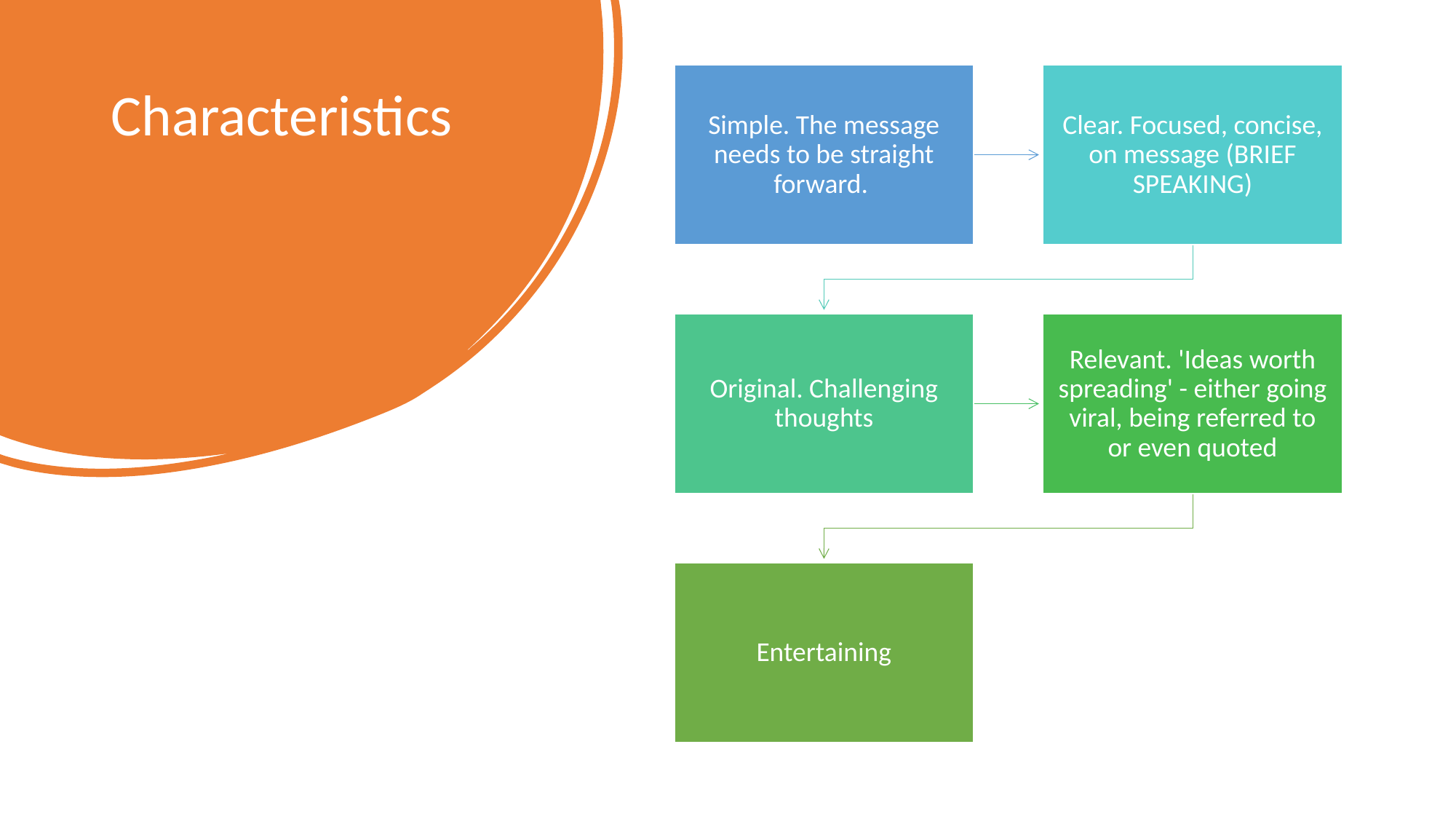

Simple. The message needs to be straight forward.

Clear. Focused, concise, on message (BRIEF SPEAKING)

Original. Challenging thoughts

Relevant. 'Ideas worth spreading' - either going viral, being referred to or even quoted
Entertaining
# Characteristics